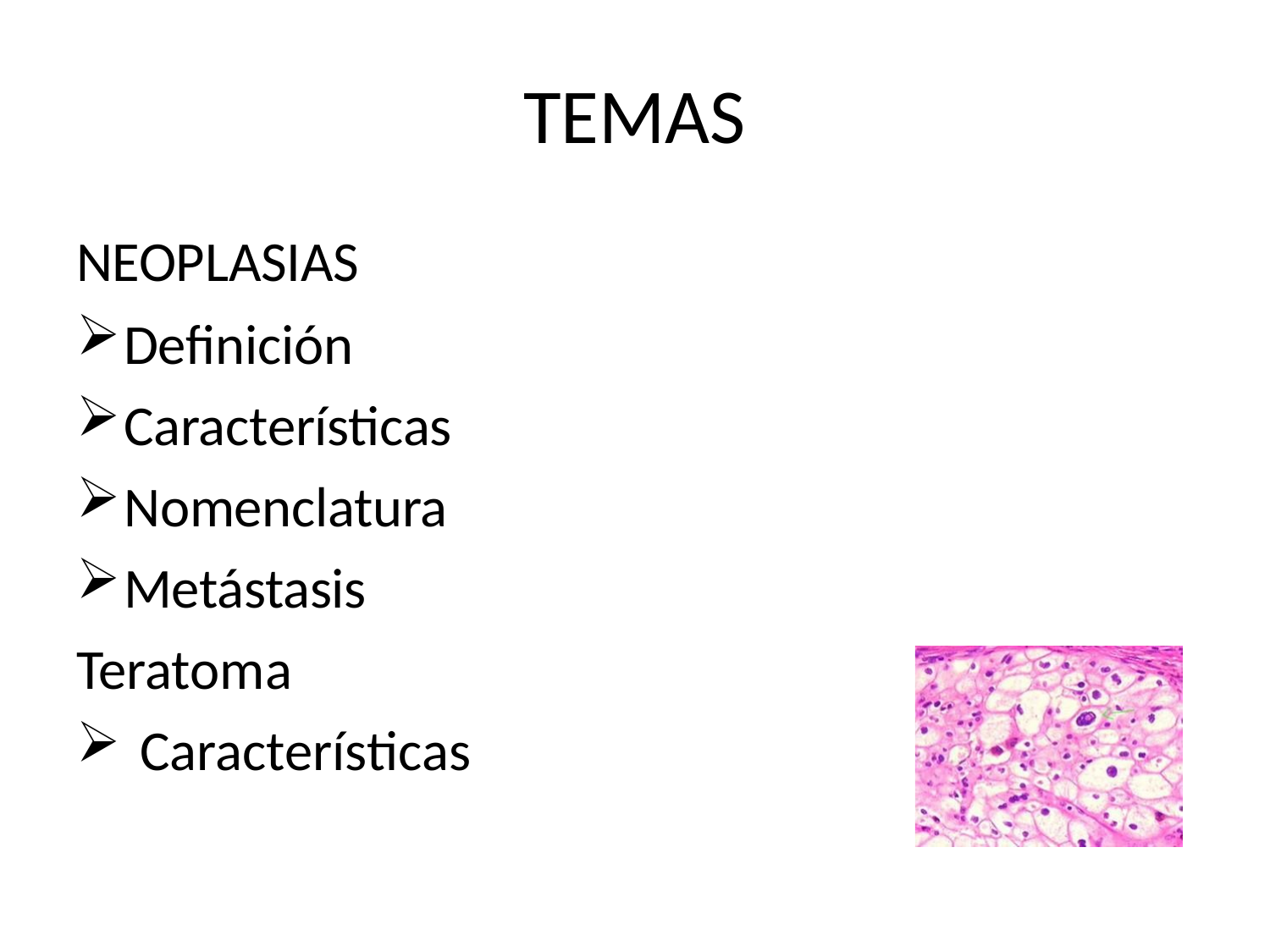

# TEMAS
NEOPLASIAS
Definición
Características
Nomenclatura
Metástasis
Teratoma
Características